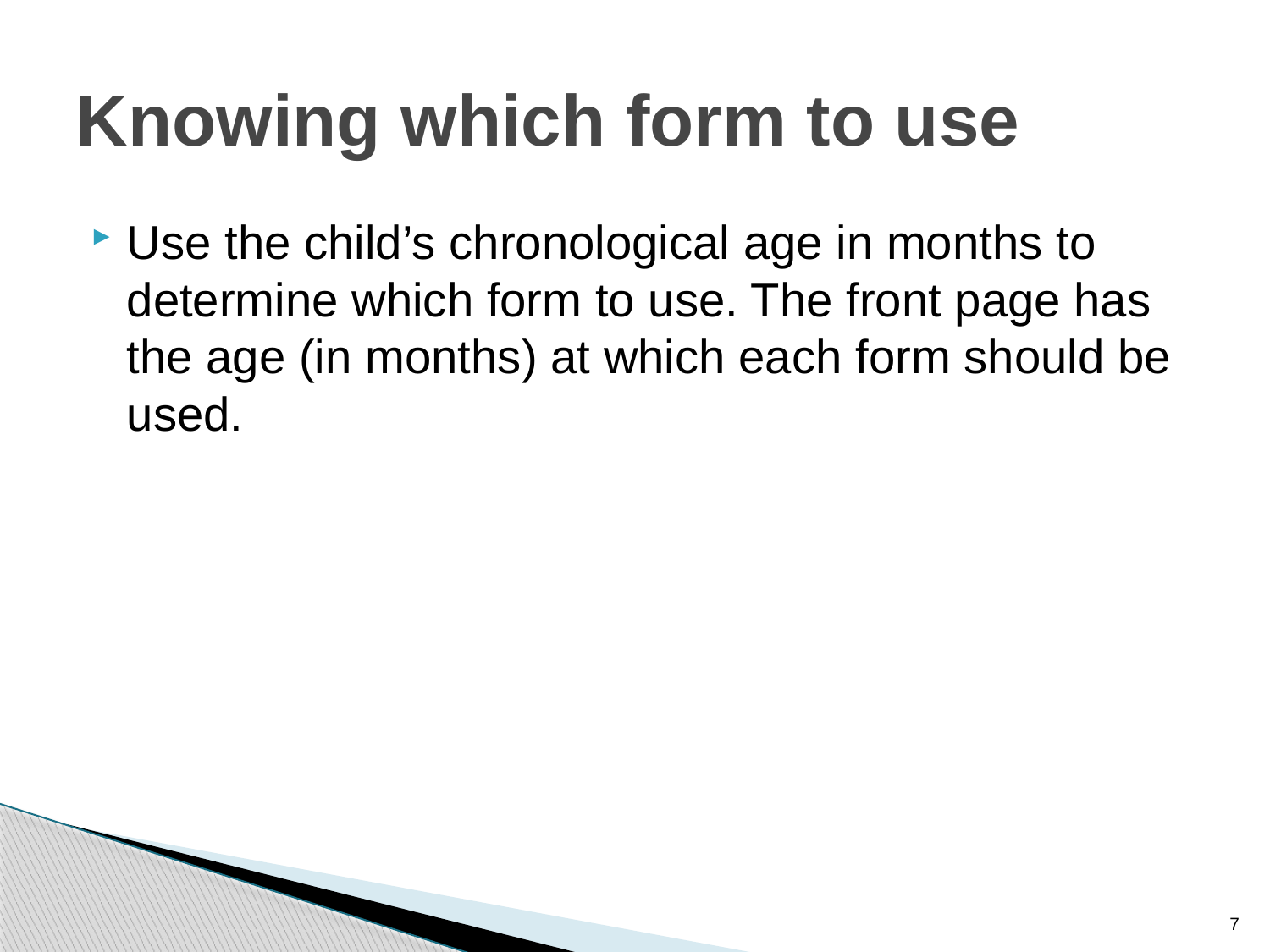

# Knowing which form to use
Use the child’s chronological age in months to determine which form to use. The front page has the age (in months) at which each form should be used.
7